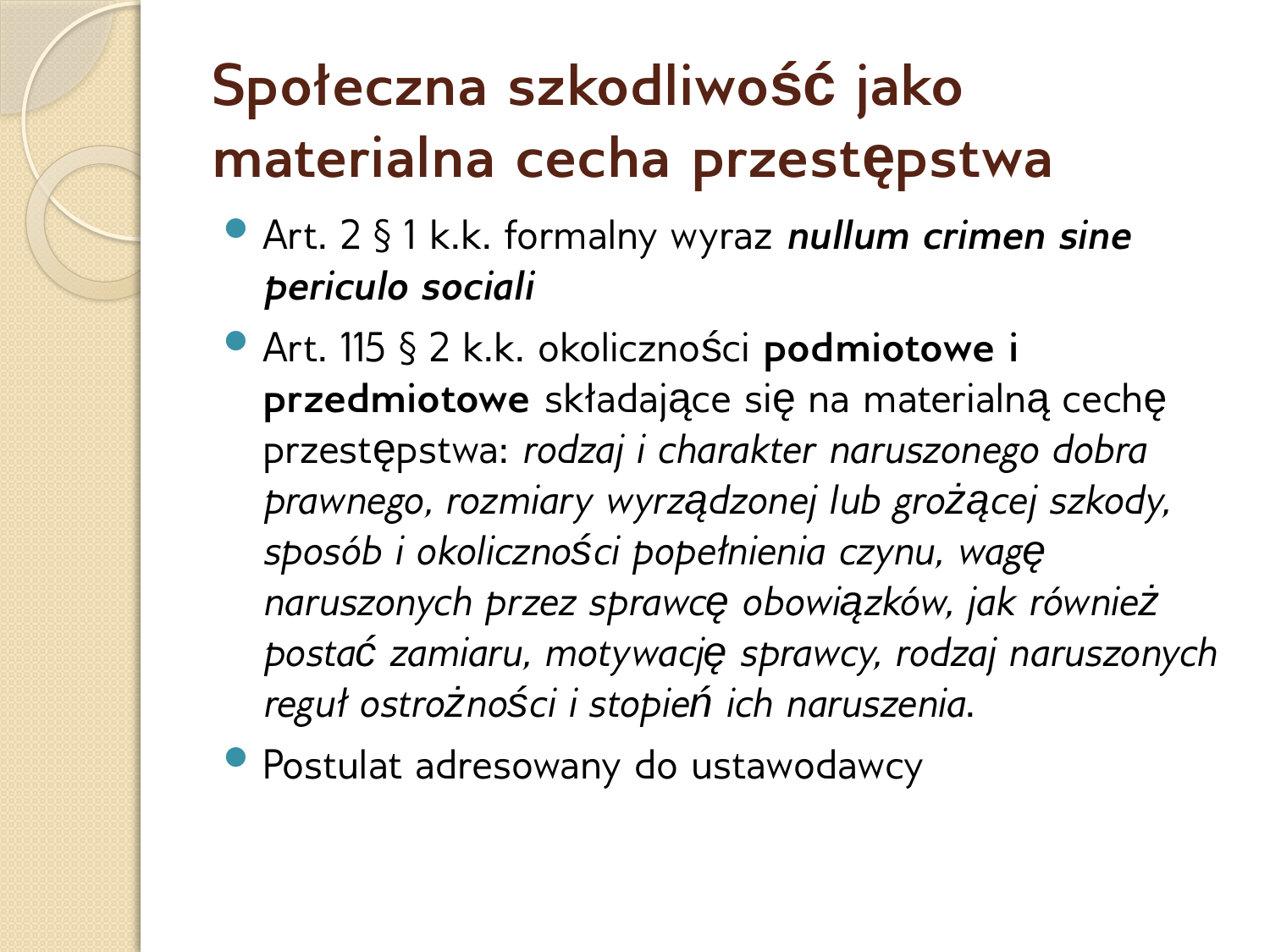

# Społeczna szkodliwość jako materialna cecha przestępstwa
Art. 2 § 1 k.k. formalny wyraz nullum crimen sine periculo sociali
Art. 115 § 2 k.k. okoliczności podmiotowe i przedmiotowe składające się na materialną cechę przestępstwa: rodzaj i charakter naruszonego dobra prawnego, rozmiary wyrządzonej lub grożącej szkody, sposób i okoliczności popełnienia czynu, wagę naruszonych przez sprawcę obowiązków, jak również postać zamiaru, motywację sprawcy, rodzaj naruszonych reguł ostrożności i stopień ich naruszenia.
Postulat adresowany do ustawodawcy